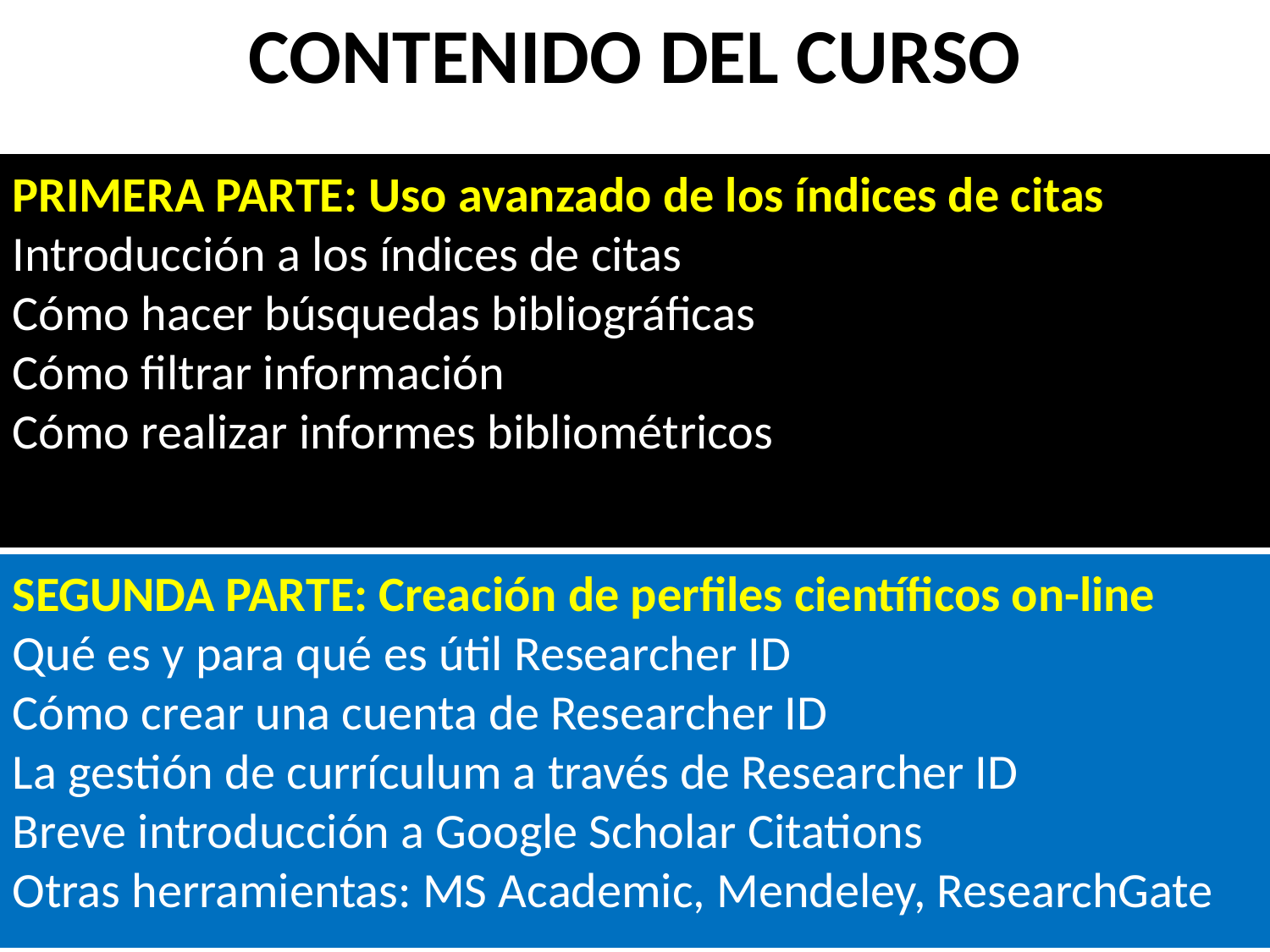

CONTENIDO DEL CURSO

PRIMERA PARTE: Uso avanzado de los índices de citas
Introducción a los índices de citas
Cómo hacer búsquedas bibliográficas
Cómo filtrar información
Cómo realizar informes bibliométricos

SEGUNDA PARTE: Creación de perfiles científicos on-line
Qué es y para qué es útil Researcher ID
Cómo crear una cuenta de Researcher ID
La gestión de currículum a través de Researcher ID
Breve introducción a Google Scholar Citations
Otras herramientas: MS Academic, Mendeley, ResearchGate